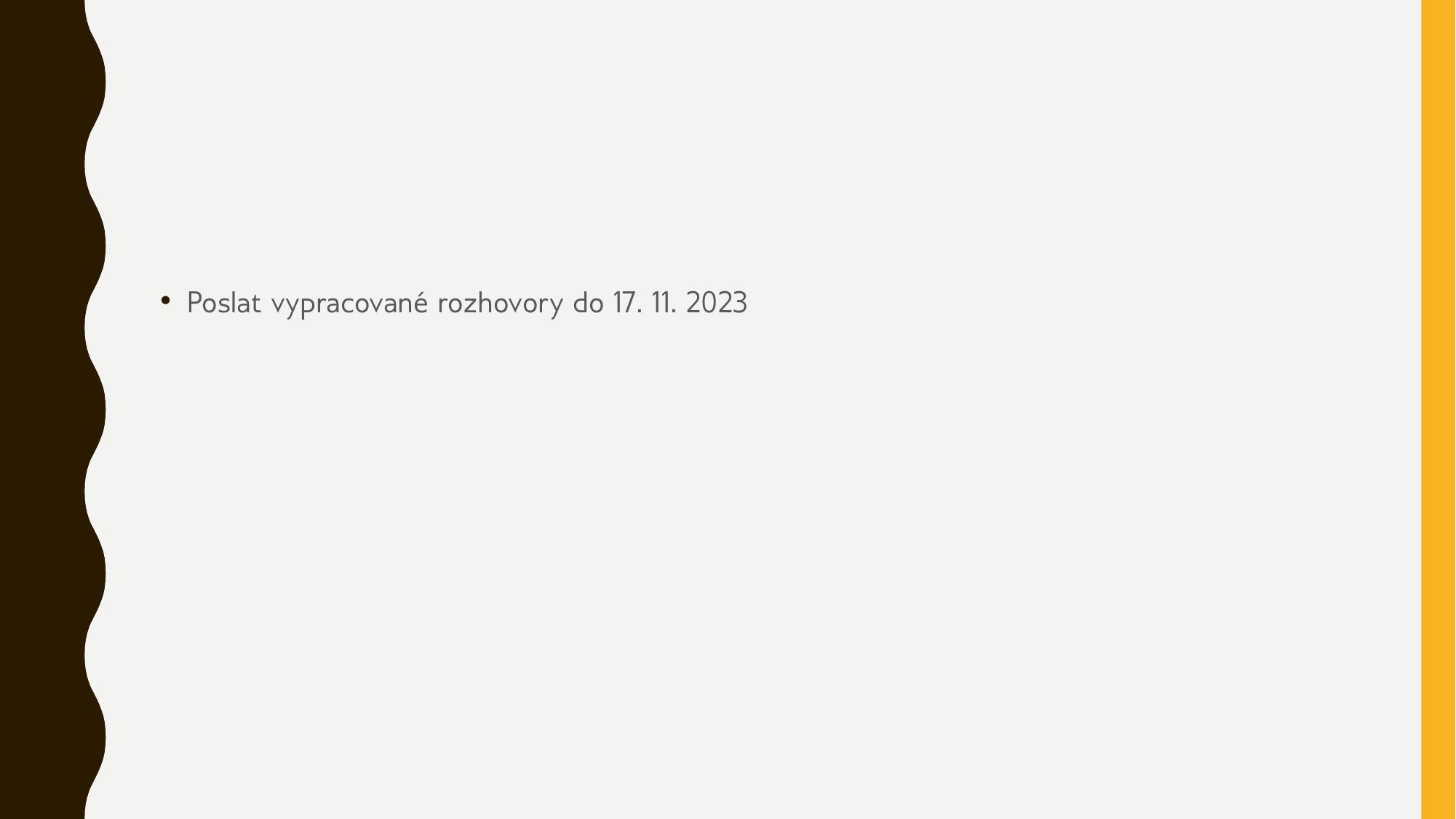

#
Poslat vypracované rozhovory do 17. 11. 2023